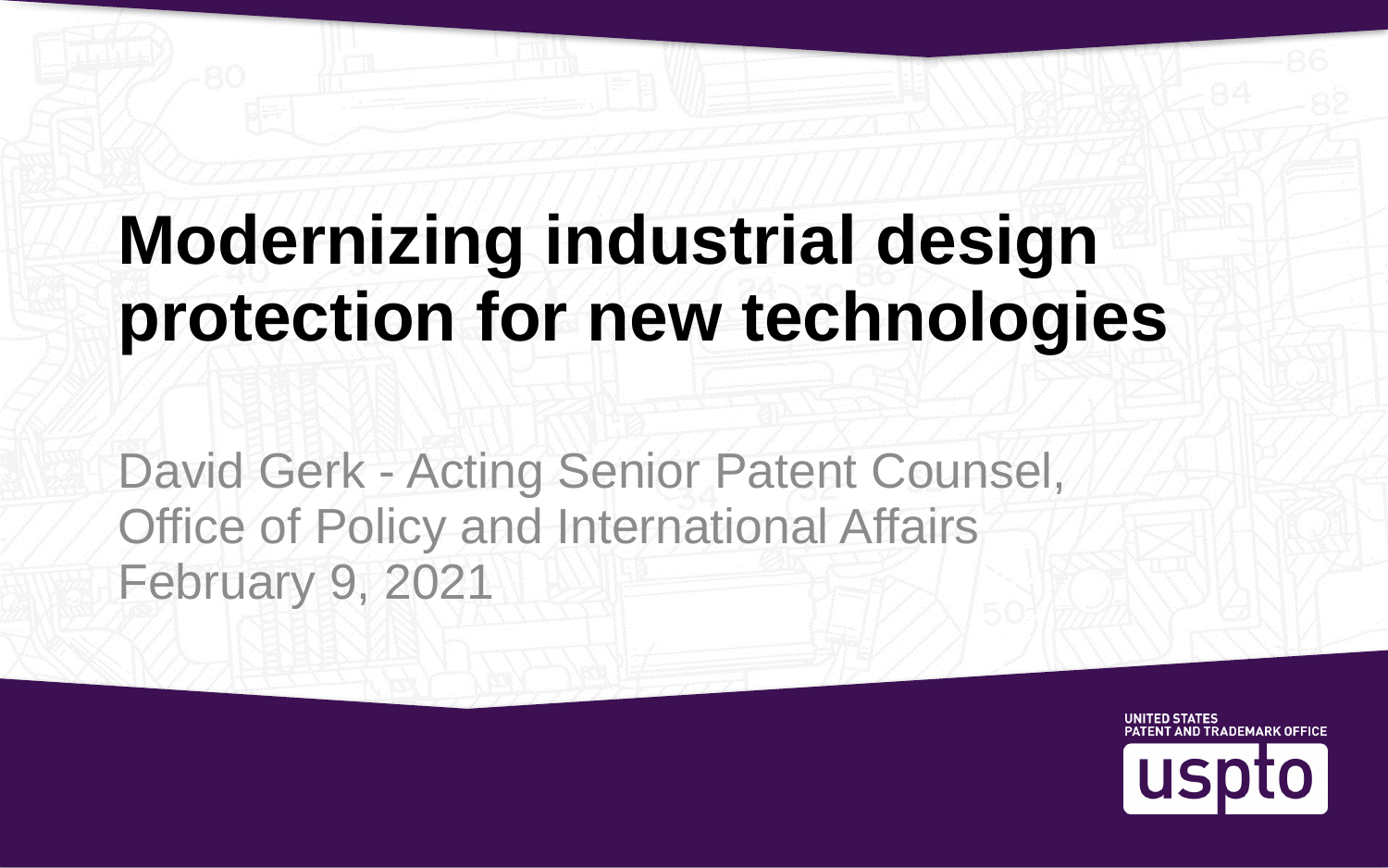

# Modernizing industrial design protection for new technologies
David Gerk - Acting Senior Patent Counsel,
Office of Policy and International Affairs
February 9, 2021